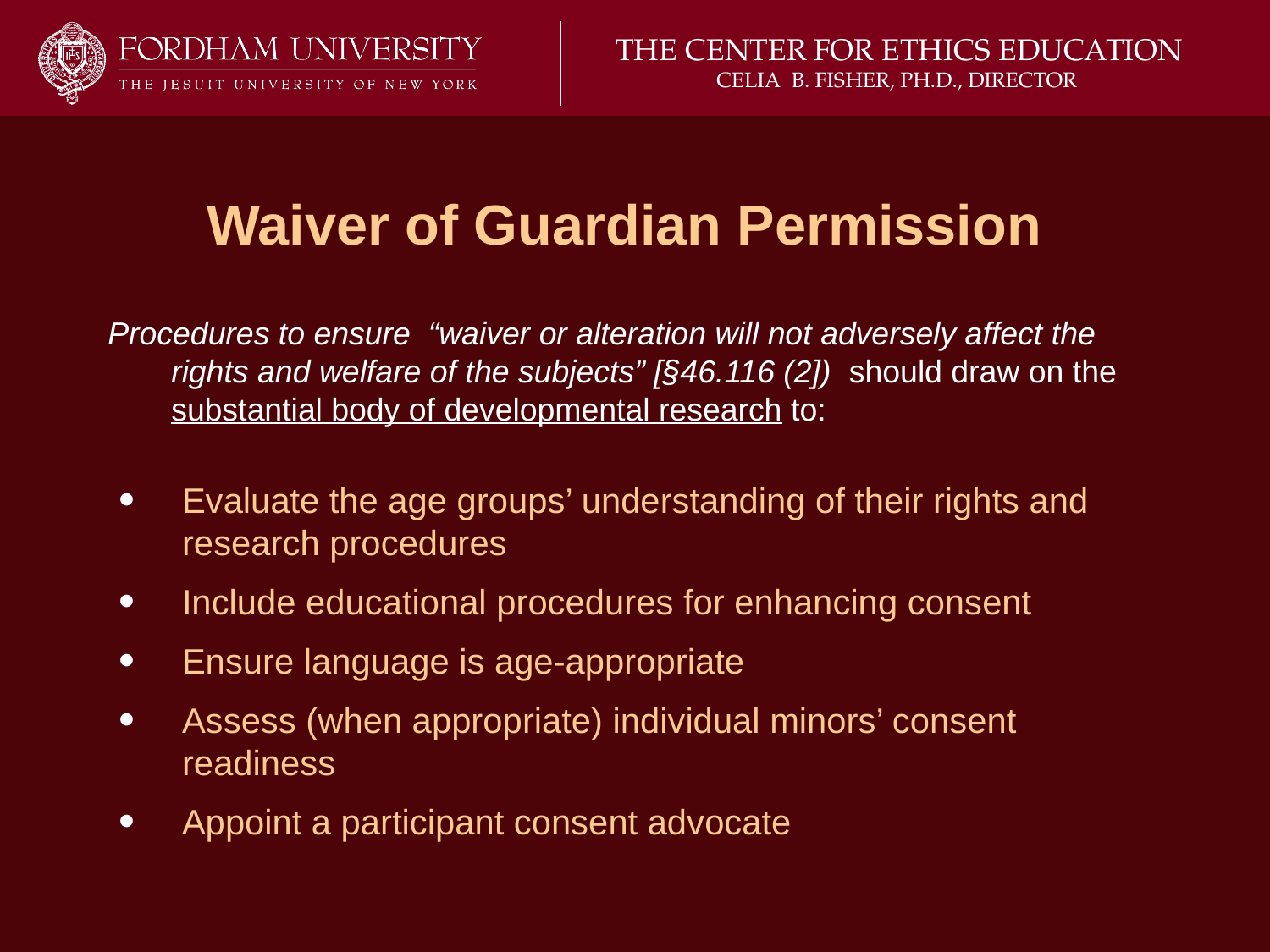

The Center for Ethics Education
Celia  B. Fisher, Ph.D., Director
# Waiver of Guardian Permission
Procedures to ensure  “waiver or alteration will not adversely affect the rights and welfare of the subjects” [§46.116 (2])  should draw on the substantial body of developmental research to:

Evaluate the age groups’ understanding of their rights and research procedures

Include educational procedures for enhancing consent

Ensure language is age-appropriate

Assess (when appropriate) individual minors’ consent readiness

Appoint a participant consent advocate